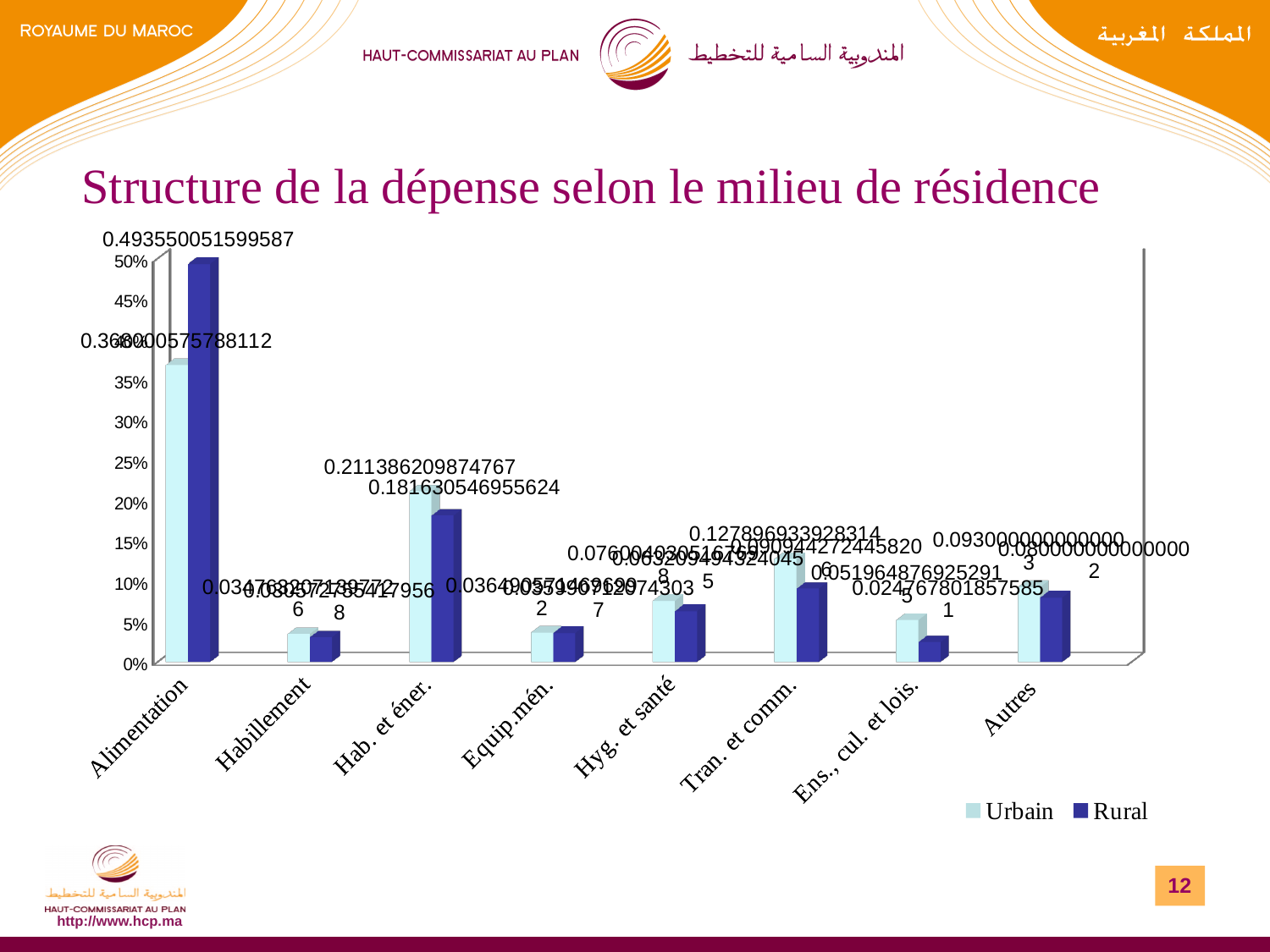

# Structure de la dépense selon le milieu de résidence

[unsupported chart]

12